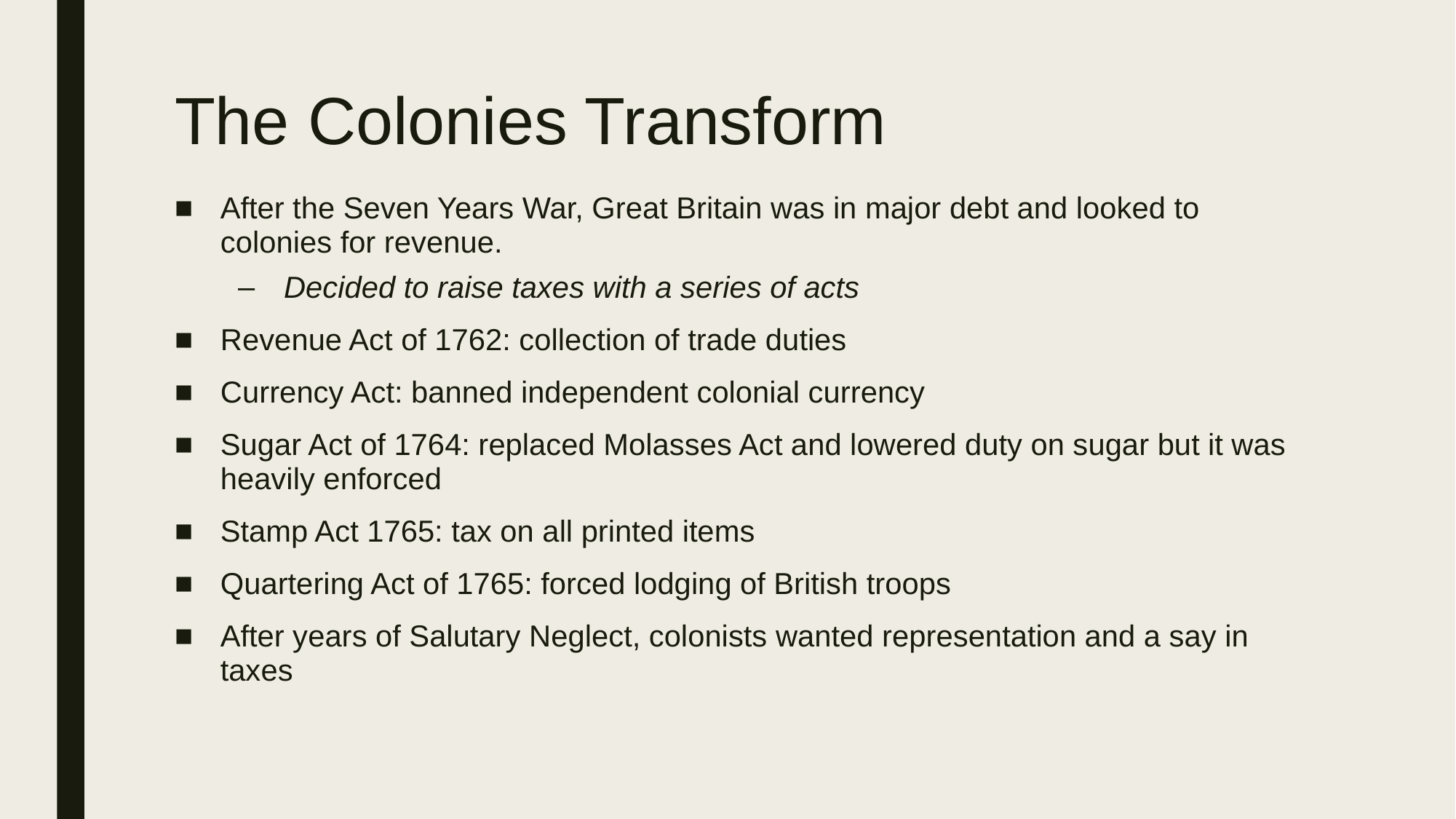

# The Colonies Transform
After the Seven Years War, Great Britain was in major debt and looked to colonies for revenue.
Decided to raise taxes with a series of acts
Revenue Act of 1762: collection of trade duties
Currency Act: banned independent colonial currency
Sugar Act of 1764: replaced Molasses Act and lowered duty on sugar but it was heavily enforced
Stamp Act 1765: tax on all printed items
Quartering Act of 1765: forced lodging of British troops
After years of Salutary Neglect, colonists wanted representation and a say in taxes